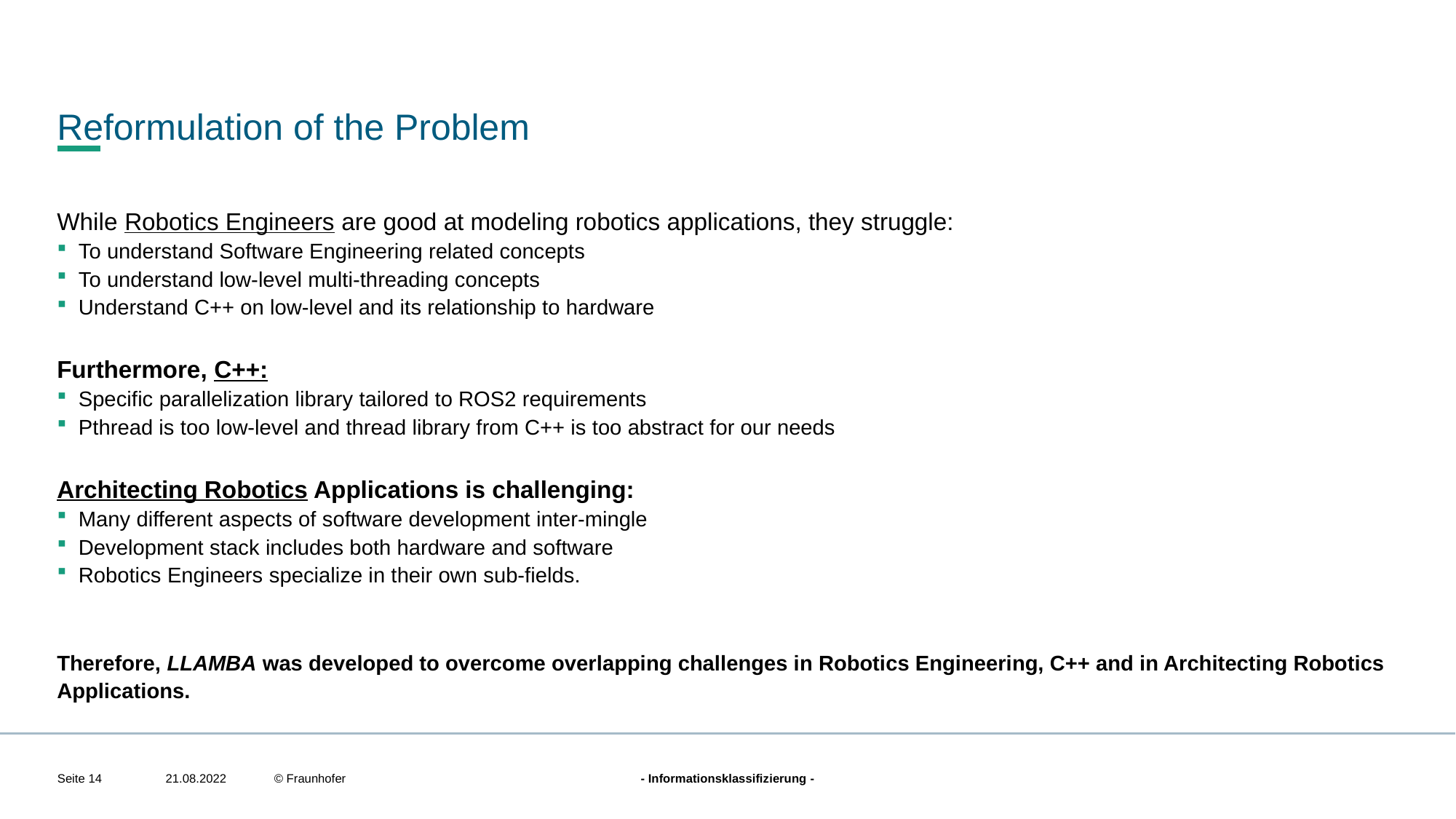

# Reformulation of the Problem
While Robotics Engineers are good at modeling robotics applications, they struggle:
To understand Software Engineering related concepts
To understand low-level multi-threading concepts
Understand C++ on low-level and its relationship to hardware

Furthermore, C++:
Specific parallelization library tailored to ROS2 requirements
Pthread is too low-level and thread library from C++ is too abstract for our needs

Architecting Robotics Applications is challenging:
Many different aspects of software development inter-mingle
Development stack includes both hardware and software
Robotics Engineers specialize in their own sub-fields.

Therefore, LLAMBA was developed to overcome overlapping challenges in Robotics Engineering, C++ and in Architecting Robotics Applications.

P4
Seite 14
21.08.2022
© Fraunhofer